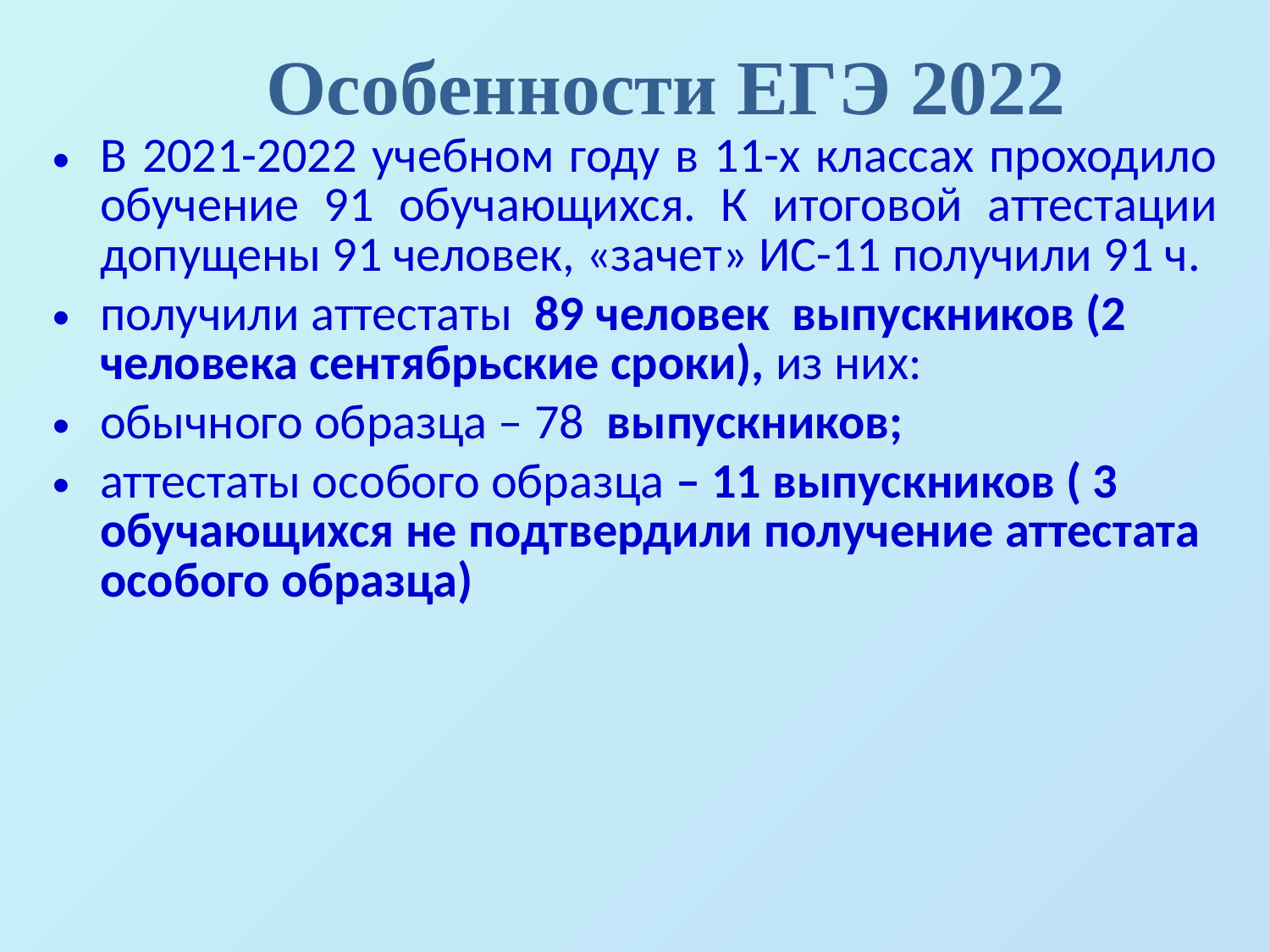

# Особенности ЕГЭ 2022
В 2021-2022 учебном году в 11-х классах проходило обучение 91 обучающихся. К итоговой аттестации допущены 91 человек, «зачет» ИС-11 получили 91 ч.
получили аттестаты  89 человек  выпускников (2 человека сентябрьские сроки), из них:
обычного образца – 78  выпускников;
аттестаты особого образца – 11 выпускников ( 3 обучающихся не подтвердили получение аттестата особого образца)